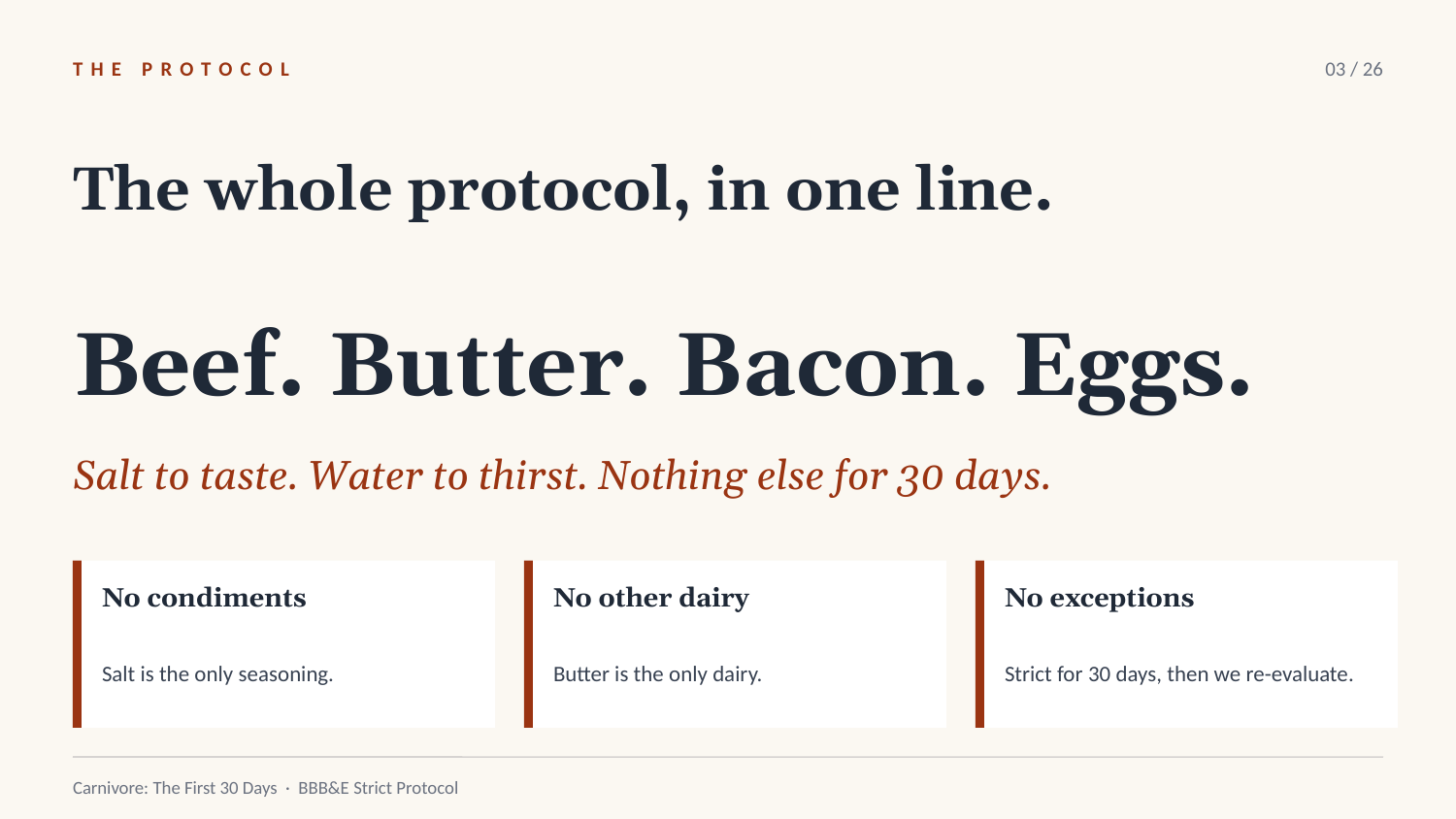

THE PROTOCOL
03 / 26
The whole protocol, in one line.
Beef. Butter. Bacon. Eggs.
Salt to taste. Water to thirst. Nothing else for 30 days.

No condiments
No other dairy
No exceptions
Salt is the only seasoning.
Butter is the only dairy.
Strict for 30 days, then we re-evaluate.

Carnivore: The First 30 Days  ·  BBB&E Strict Protocol